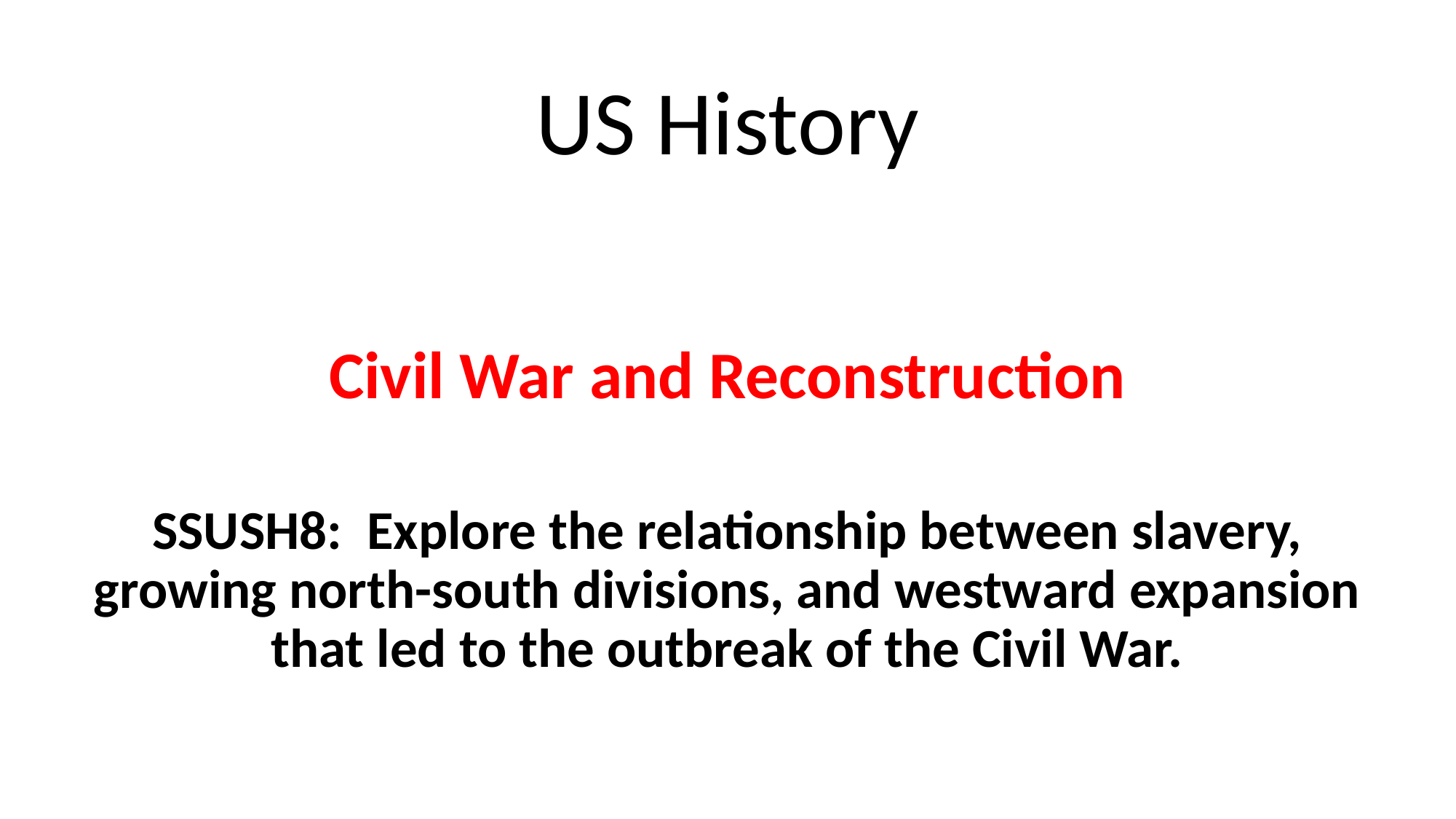

# US History
Civil War and Reconstruction

SSUSH8:  Explore the relationship between slavery, growing north-south divisions, and westward expansion that led to the outbreak of the Civil War.